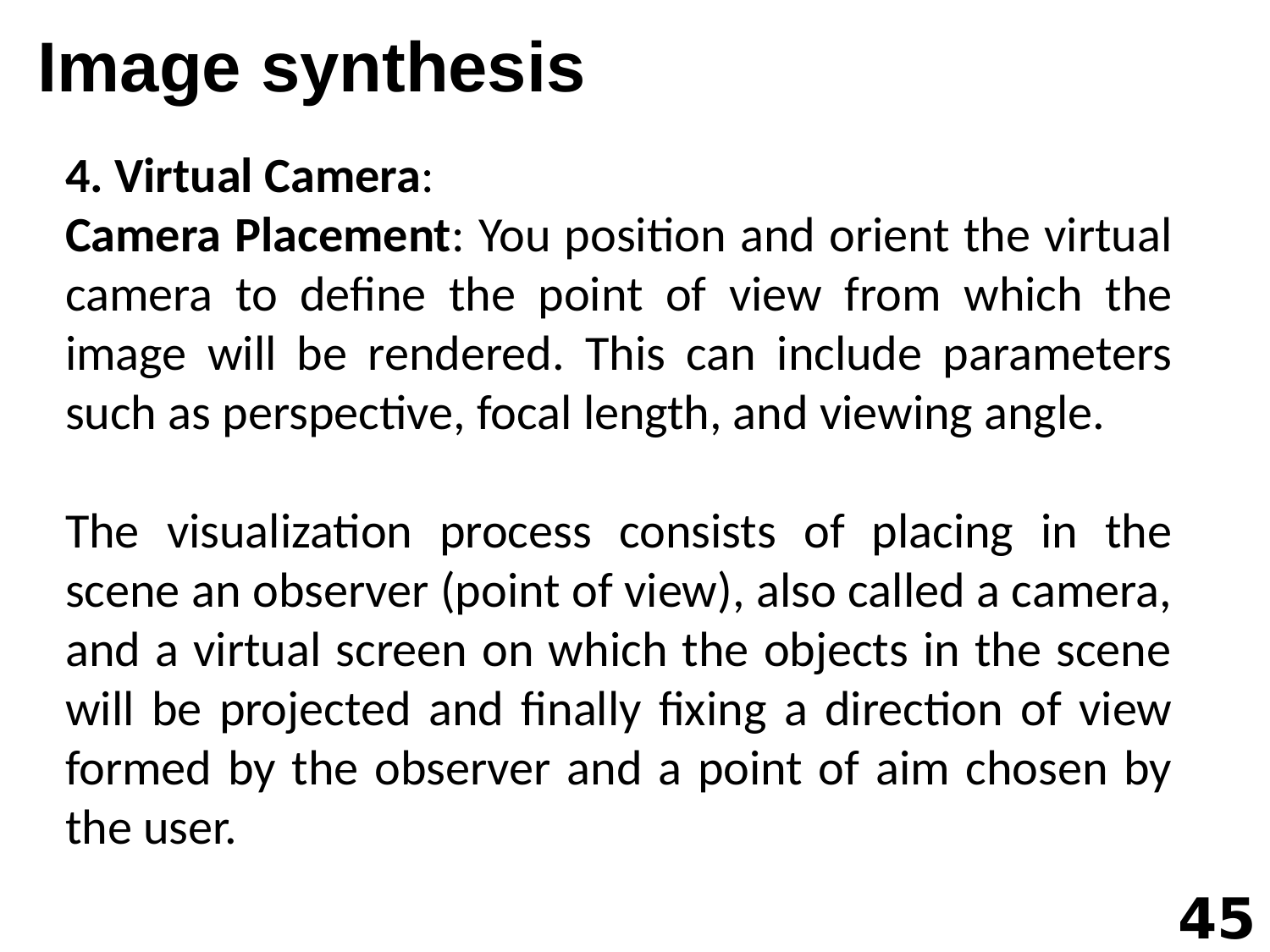

Image synthesis
4. Virtual Camera:
Camera Placement: You position and orient the virtual camera to define the point of view from which the image will be rendered. This can include parameters such as perspective, focal length, and viewing angle.

The visualization process consists of placing in the scene an observer (point of view), also called a camera, and a virtual screen on which the objects in the scene will be projected and finally fixing a direction of view formed by the observer and a point of aim chosen by the user.
45